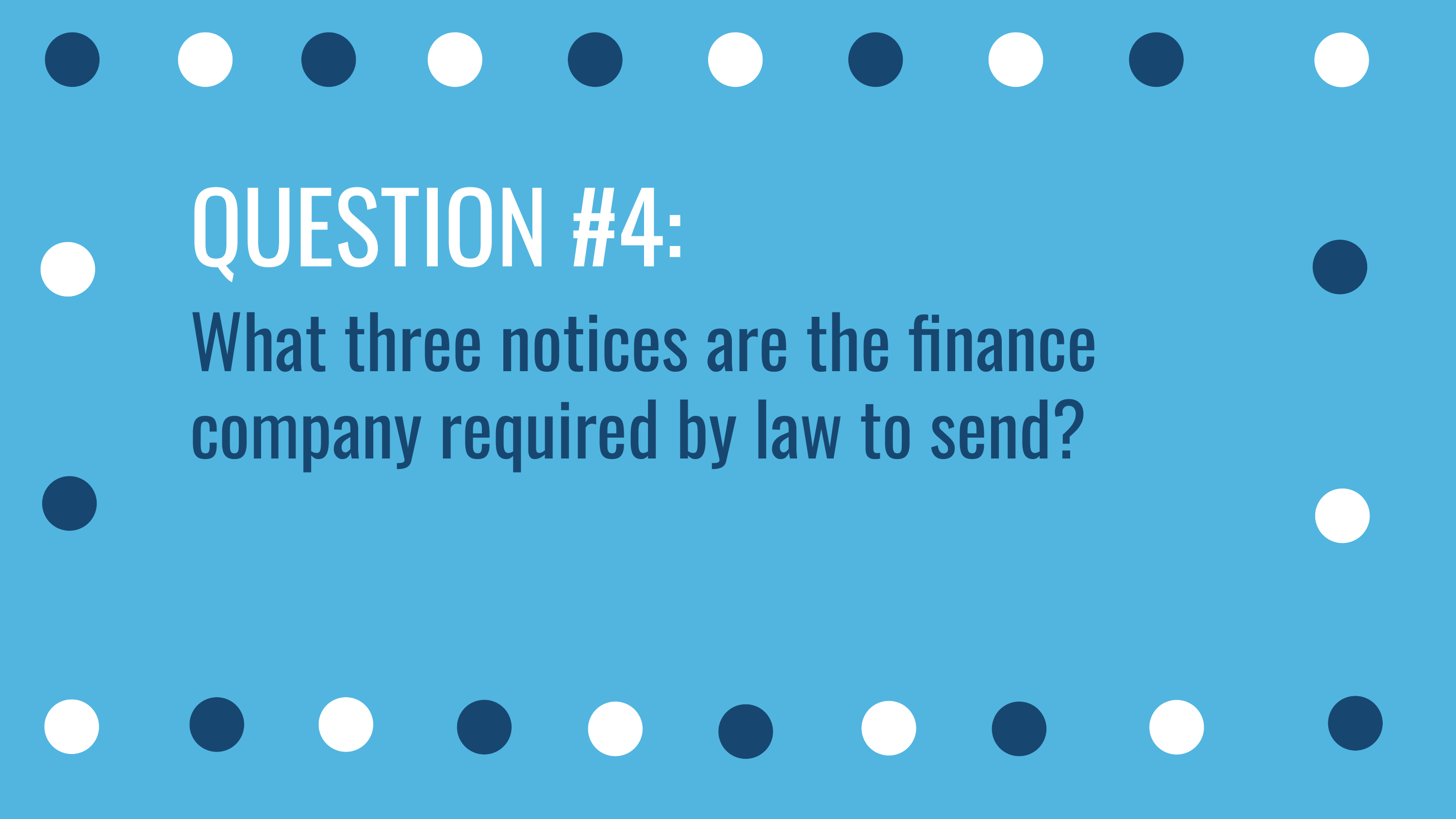

QUESTION #4:
What three notices are the finance company required by law to send?